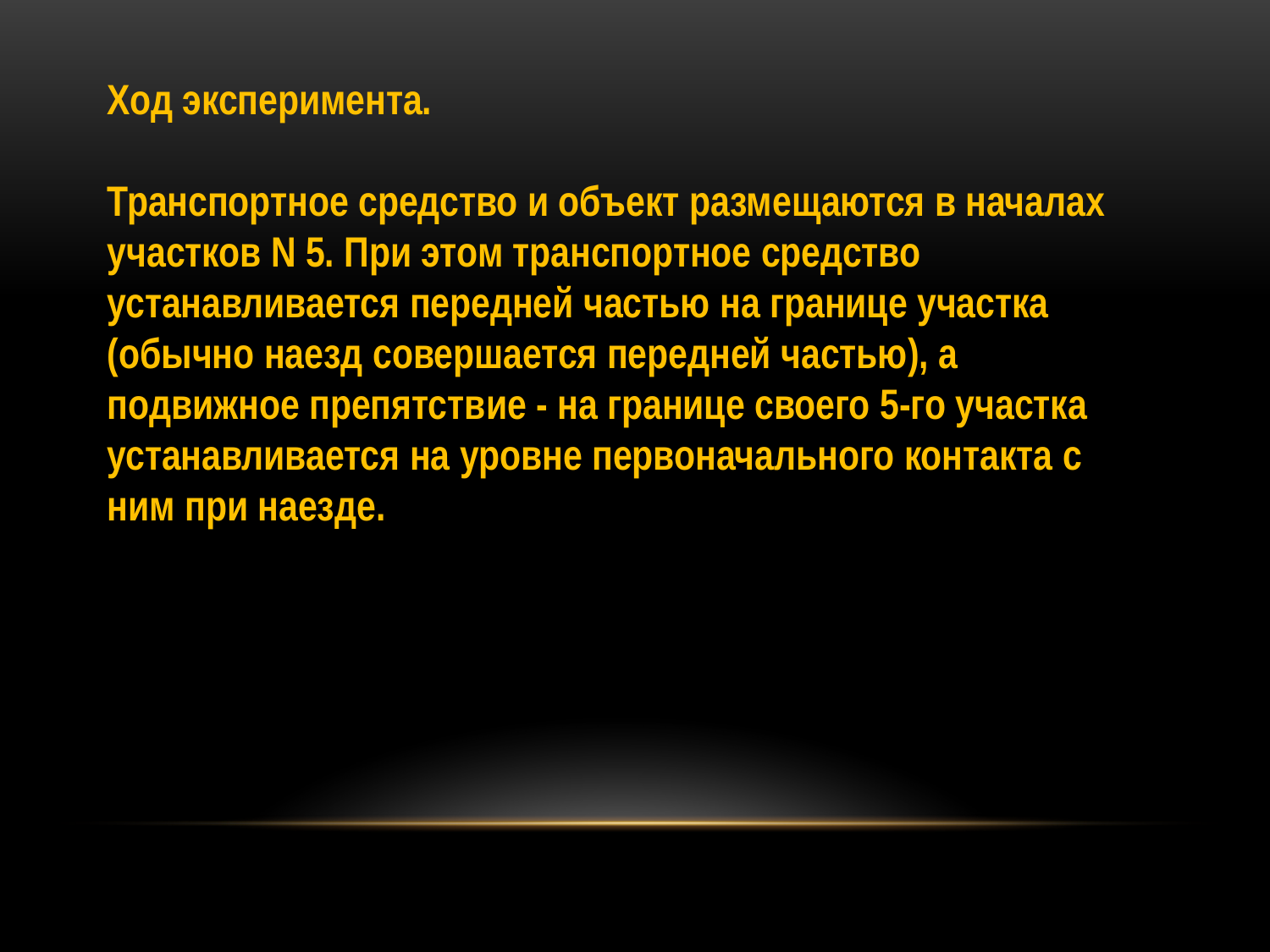

Ход эксперимента.

Транспортное средство и объект размещаются в началах участков N 5. При этом транспортное средство устанавливается передней частью на границе участка (обычно наезд совершается передней частью), а подвижное препятствие - на границе своего 5-го участка устанавливается на уровне первоначального контакта с ним при наезде.